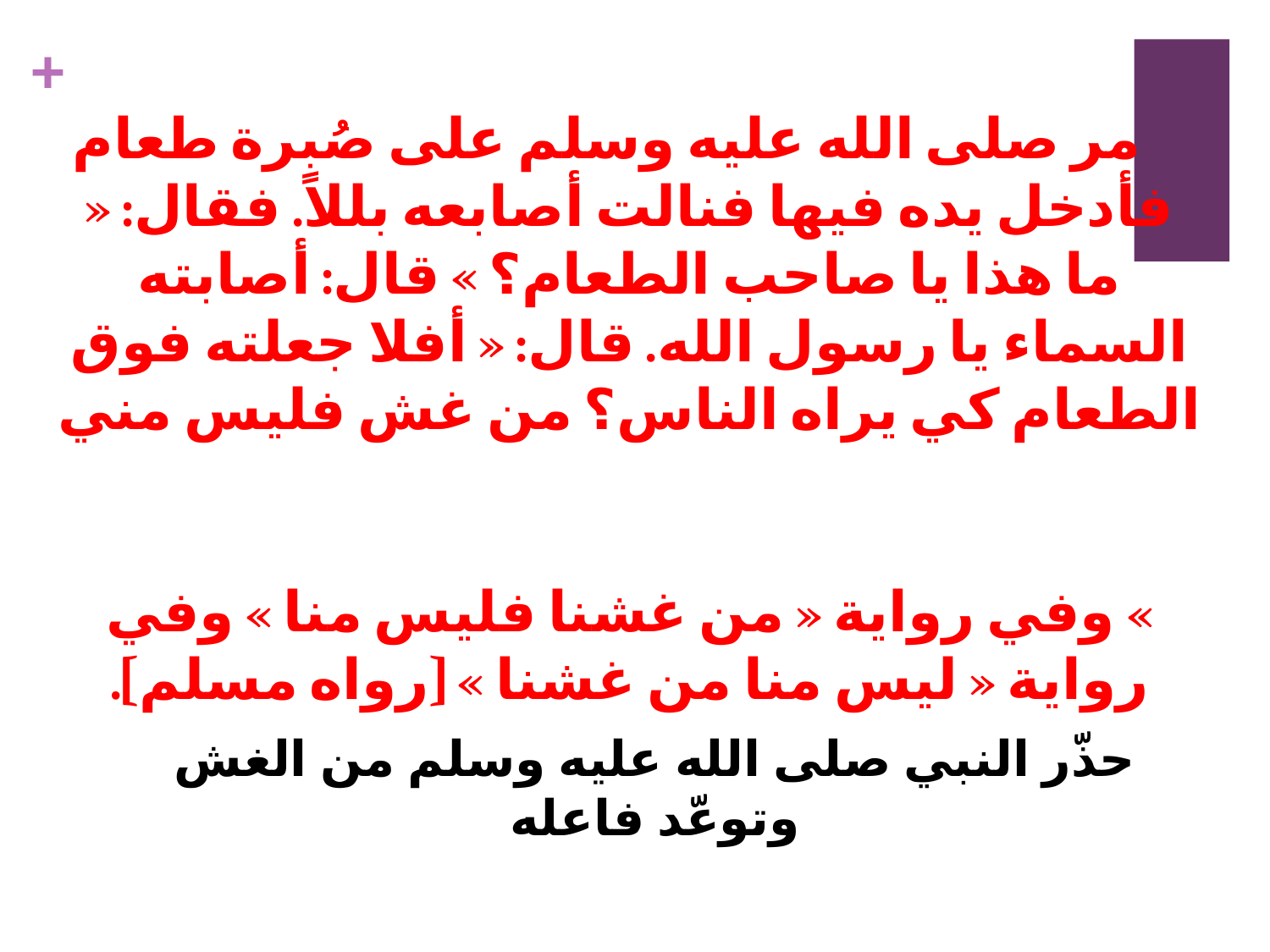

# مر صلى الله عليه وسلم على صُبرة طعام فأدخل يده فيها فنالت أصابعه بللاً. فقال: « ما هذا يا صاحب الطعام؟ » قال: أصابته السماء يا رسول الله. قال: « أفلا جعلته فوق الطعام كي يراه الناس؟ من غش فليس مني » وفي رواية « من غشنا فليس منا » وفي رواية « ليس منا من غشنا » [رواه مسلم].
حذّر النبي صلى الله عليه وسلم من الغش وتوعّد فاعله